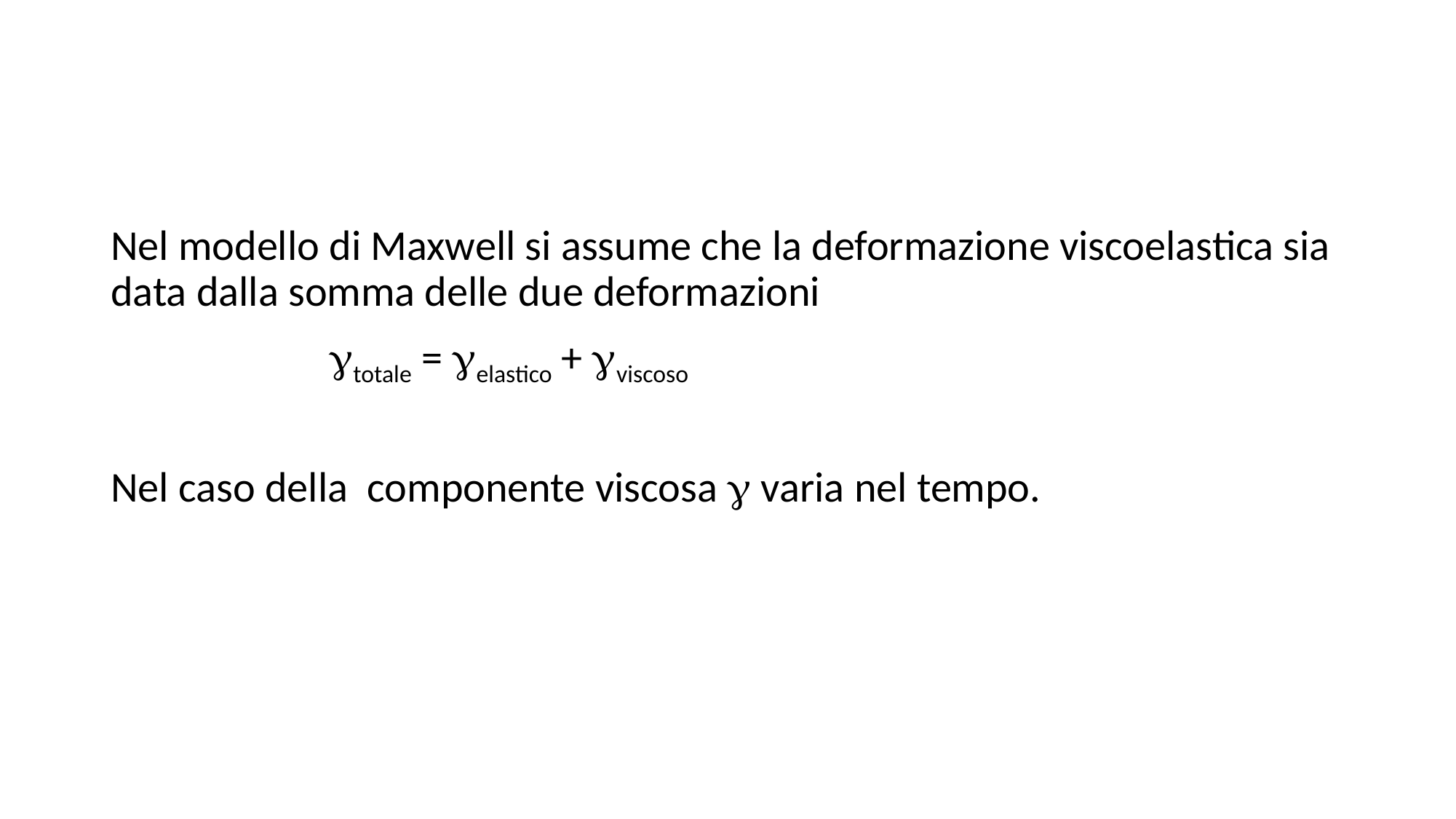

Nel modello di Maxwell si assume che la deformazione viscoelastica sia data dalla somma delle due deformazioni
		γtotale = γelastico + γviscoso

Nel caso della  componente viscosa γ varia nel tempo.